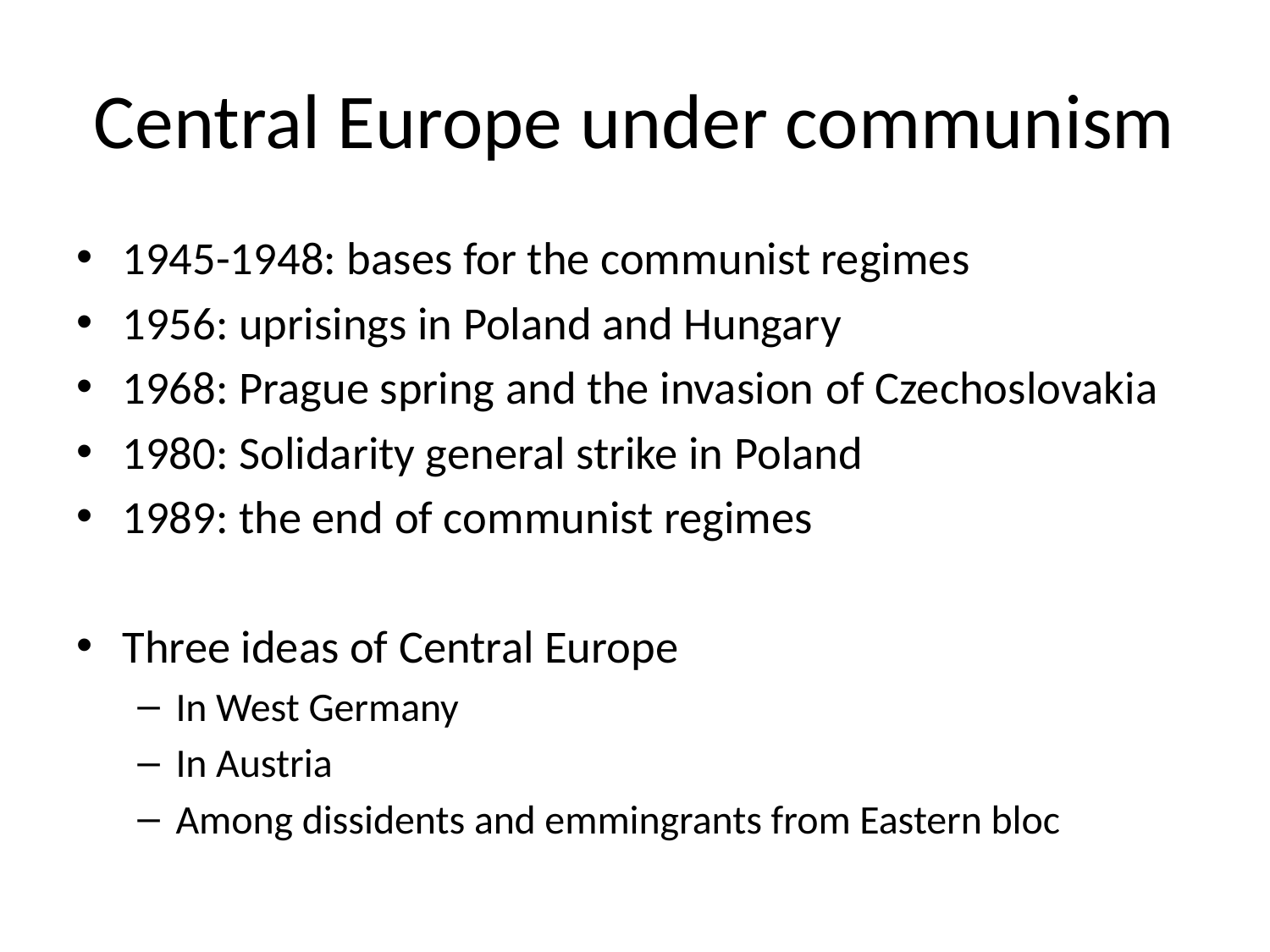

# Central Europe under communism
1945-1948: bases for the communist regimes
1956: uprisings in Poland and Hungary
1968: Prague spring and the invasion of Czechoslovakia
1980: Solidarity general strike in Poland
1989: the end of communist regimes

Three ideas of Central Europe
In West Germany
In Austria
Among dissidents and emmingrants from Eastern bloc